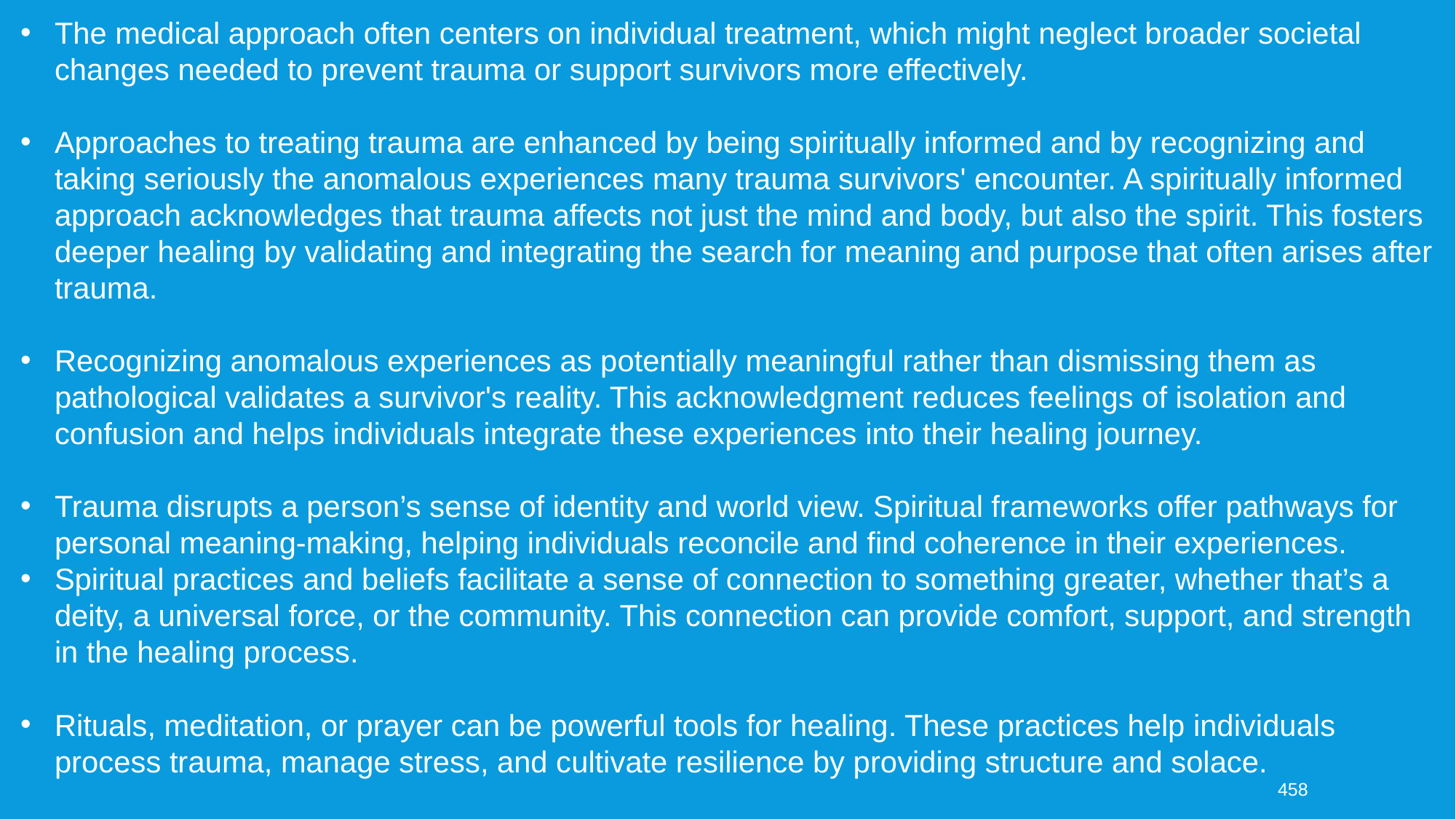

The medical approach often centers on individual treatment, which might neglect broader societal changes needed to prevent trauma or support survivors more effectively.

Approaches to treating trauma are enhanced by being spiritually informed and by recognizing and taking seriously the anomalous experiences many trauma survivors' encounter. A spiritually informed approach acknowledges that trauma affects not just the mind and body, but also the spirit. This fosters deeper healing by validating and integrating the search for meaning and purpose that often arises after trauma.

Recognizing anomalous experiences as potentially meaningful rather than dismissing them as pathological validates a survivor's reality. This acknowledgment reduces feelings of isolation and confusion and helps individuals integrate these experiences into their healing journey.

Trauma disrupts a person’s sense of identity and world view. Spiritual frameworks offer pathways for personal meaning-making, helping individuals reconcile and find coherence in their experiences.
Spiritual practices and beliefs facilitate a sense of connection to something greater, whether that’s a deity, a universal force, or the community. This connection can provide comfort, support, and strength in the healing process.

Rituals, meditation, or prayer can be powerful tools for healing. These practices help individuals process trauma, manage stress, and cultivate resilience by providing structure and solace.
458